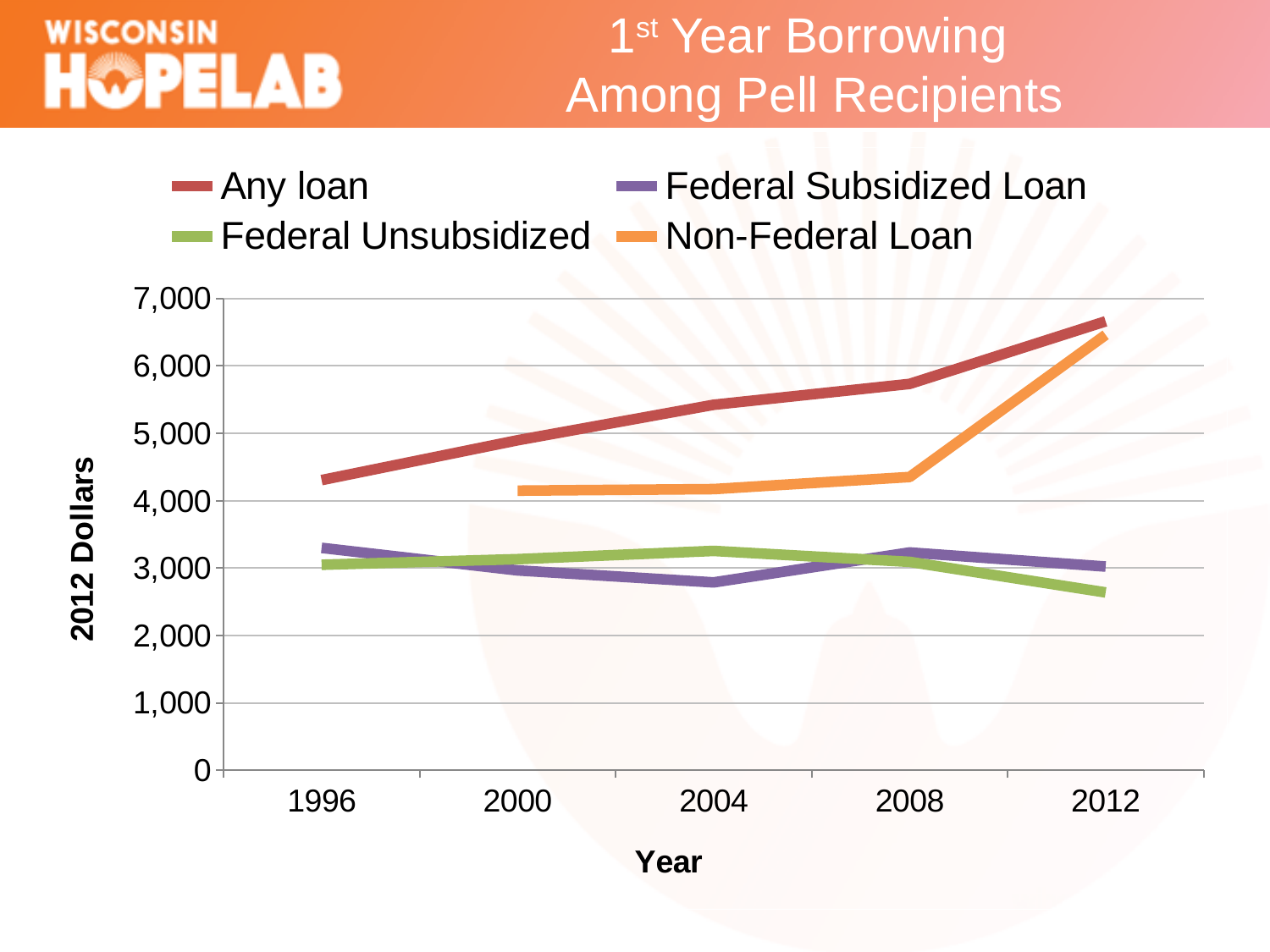

# 1st Year Borrowing Among Pell Recipients

### Chart

| Category | Any loan | Federal Subsidized Loan | Federal Unsubsidized | Non-Federal Loan |
|---|---|---|---|---|
| 1996.0 | 4305.0 | 3299.0 | 3049.0 | None |
| 2000.0 | 4895.0 | 2965.0 | 3132.0 | 4148.0 |
| 2004.0 | 5421.0 | 2787.0 | 3254.0 | 4171.0 |
| 2008.0 | 5731.0 | 3231.0 | 3092.0 | 4351.0 |
| 2012.0 | 6659.0 | 3022.0 | 2638.0 | 6458.0 |